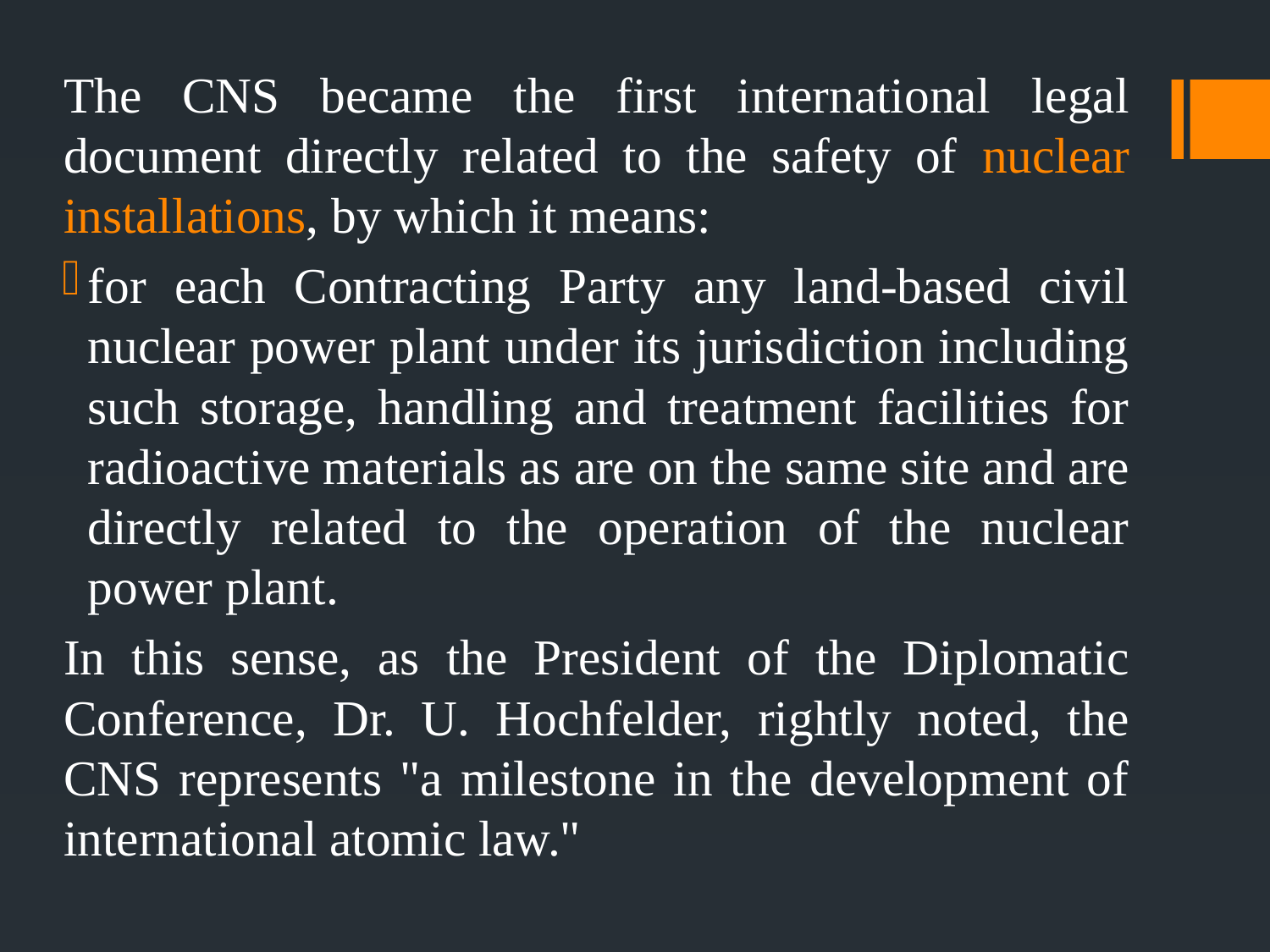

The CNS became the first international legal document directly related to the safety of nuclear installations, by which it means:
for each Contracting Party any land-based civil nuclear power plant under its jurisdiction including such storage, handling and treatment facilities for radioactive materials as are on the same site and are directly related to the operation of the nuclear power plant.
In this sense, as the President of the Diplomatic Conference, Dr. U. Hochfelder, rightly noted, the CNS represents "a milestone in the development of international atomic law."